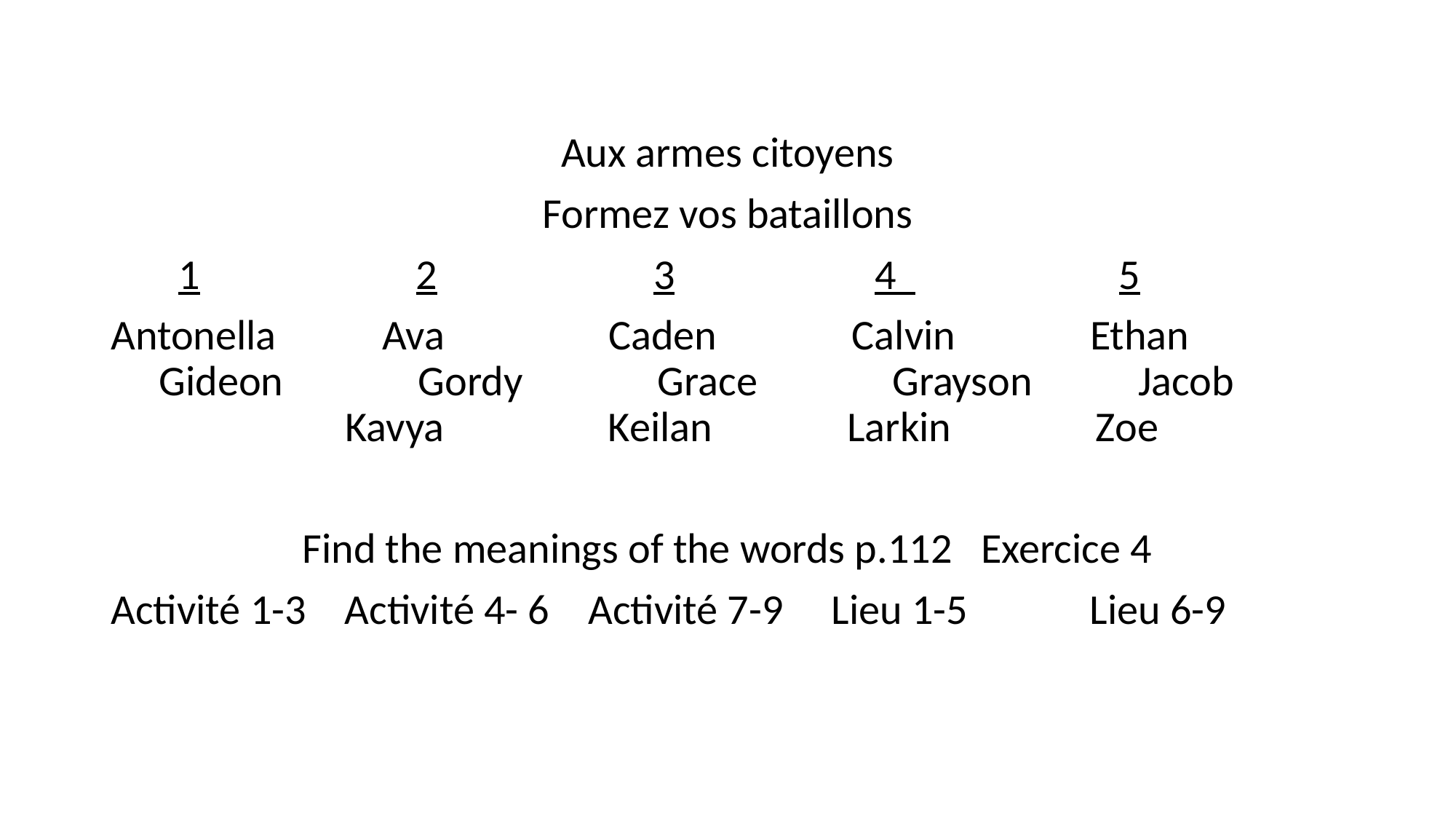

#
Aux armes citoyens
Formez vos bataillons
       1		         2		           3		4  	              5
Antonella           Ava                 Caden              Calvin              Ethan	  	         Gideon              Gordy              Grace              Grayson           Jacob	      	             Kavya                 Keilan              Larkin               Zoe

Find the meanings of the words p.112   Exercice 4
Activité 1-3    Activité 4- 6    Activité 7-9     Lieu 1-5	           Lieu 6-9